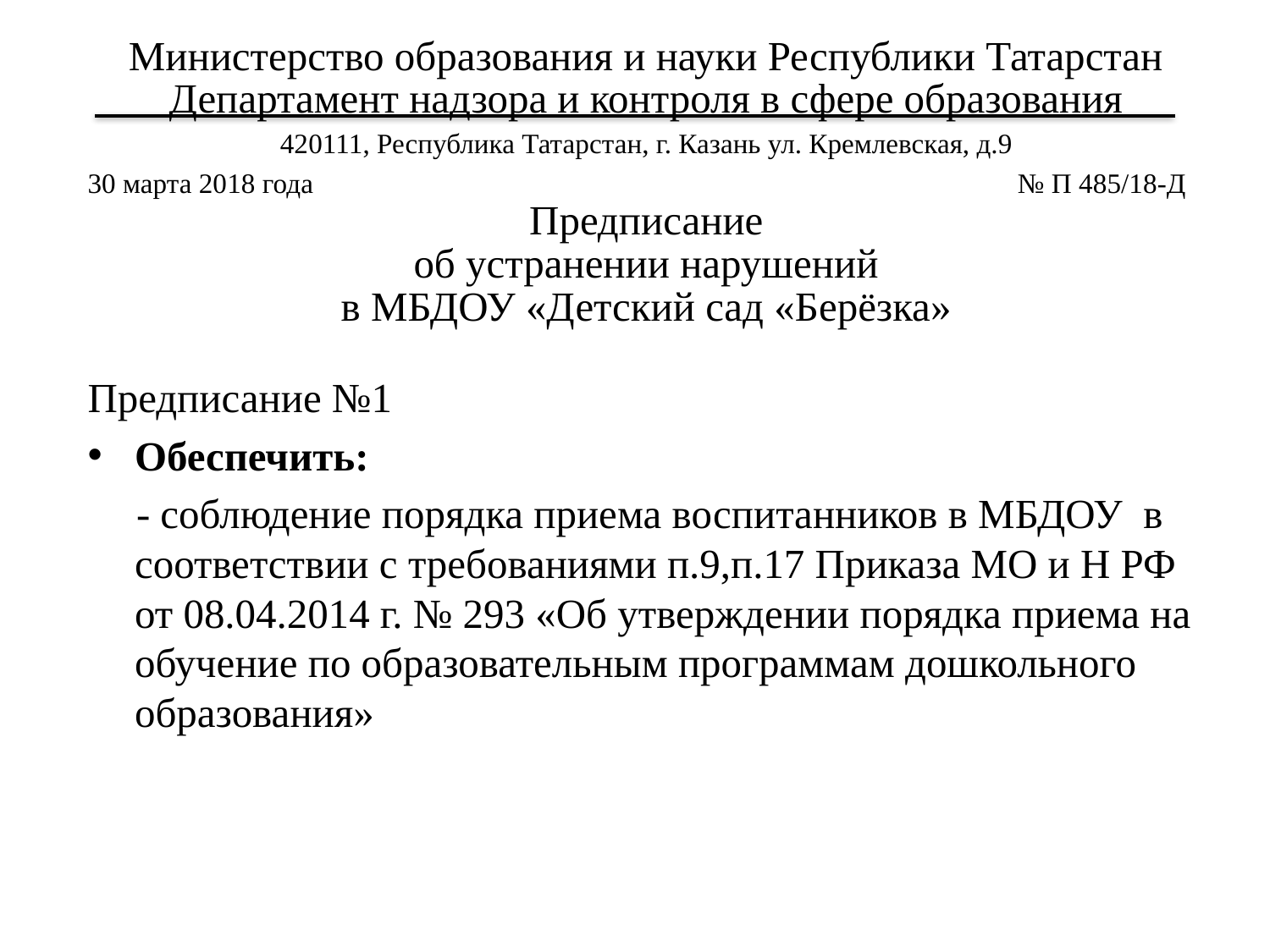

Министерство образования и науки Республики Татарстан
Департамент надзора и контроля в сфере образования
420111, Республика Татарстан, г. Казань ул. Кремлевская, д.9
30 марта 2018 года                                                                                                     № П 485/18-Д
Предписание
об устранении нарушений
в МБДОУ «Детский сад «Берёзка»

Предписание №1
Обеспечить:
- соблюдение порядка приема воспитанников в МБДОУ  в соответствии с требованиями п.9,п.17 Приказа МО и Н РФ от 08.04.2014 г. № 293 «Об утверждении порядка приема на обучение по образовательным программам дошкольного образования»